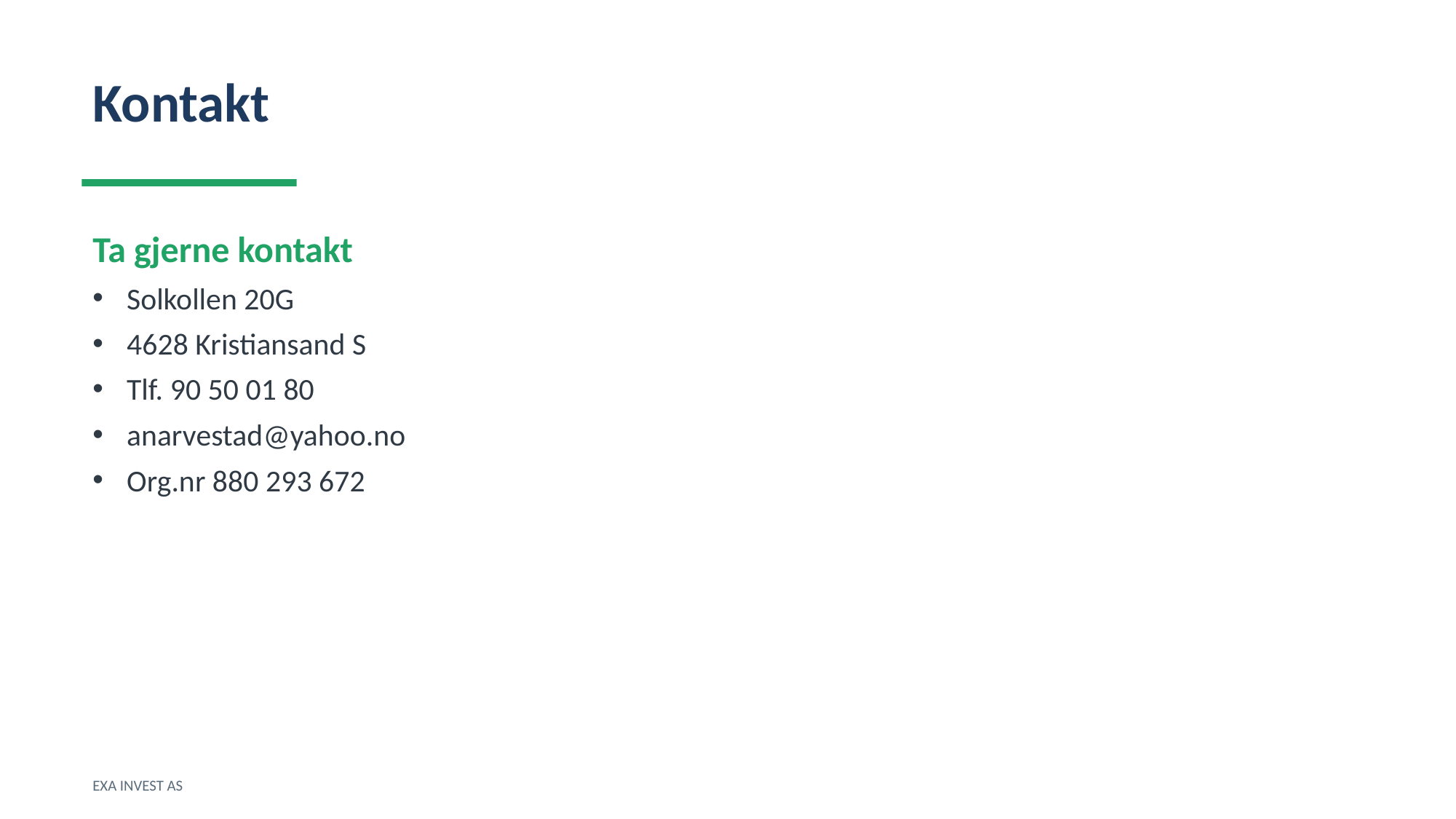

Kontakt

Ta gjerne kontakt
Solkollen 20G
4628 Kristiansand S
Tlf. 90 50 01 80
anarvestad@yahoo.no
Org.nr 880 293 672
EXA INVEST AS